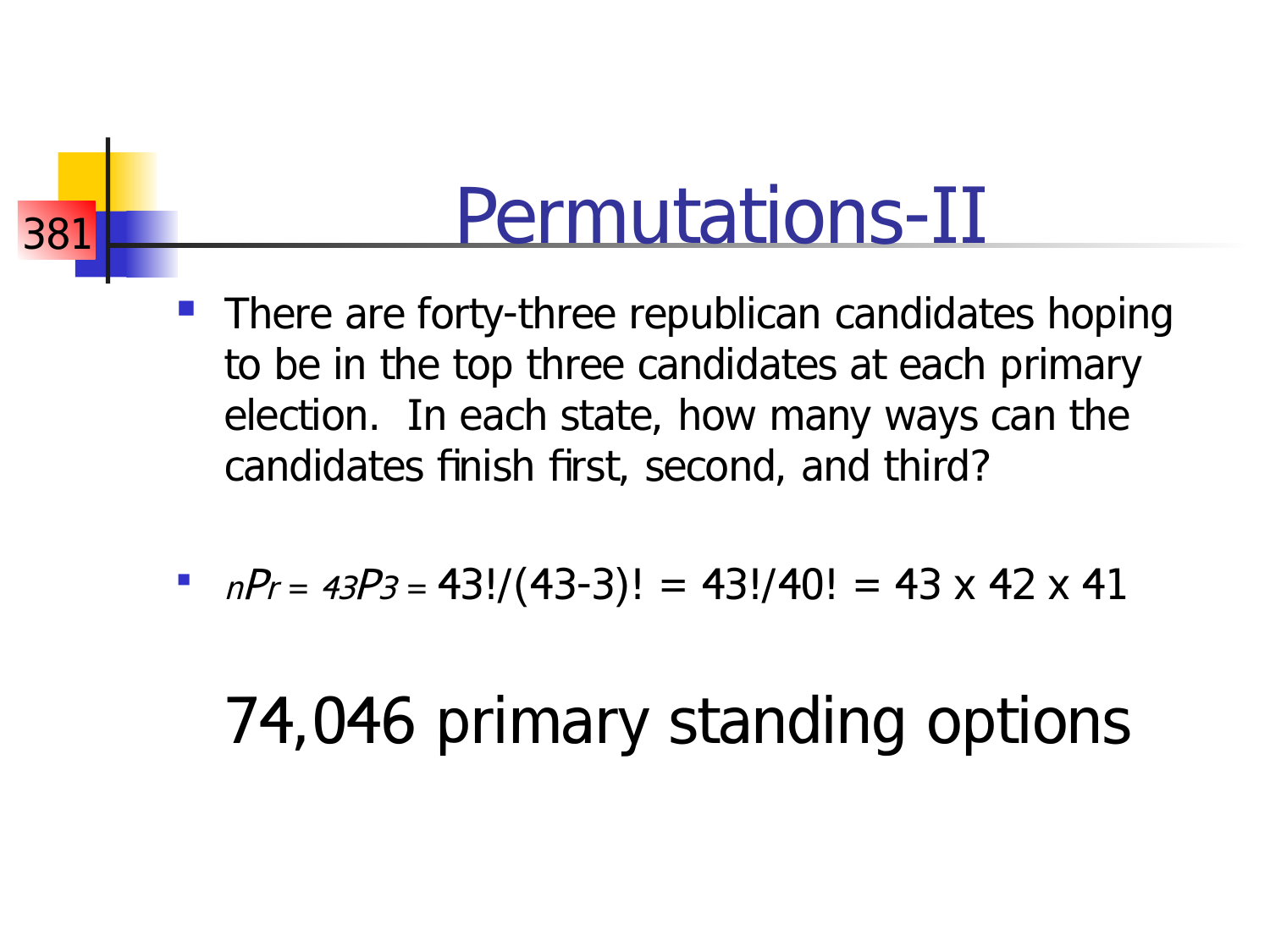

Permutations-II
There are forty-three republican candidates hoping to be in the top three candidates at each primary election.  In each state, how many ways can the candidates finish first, second, and third?

nPr = 43P3 = 43!/(43-3)! = 43!/40! = 43 x 42 x 41

	74,046 primary standing options